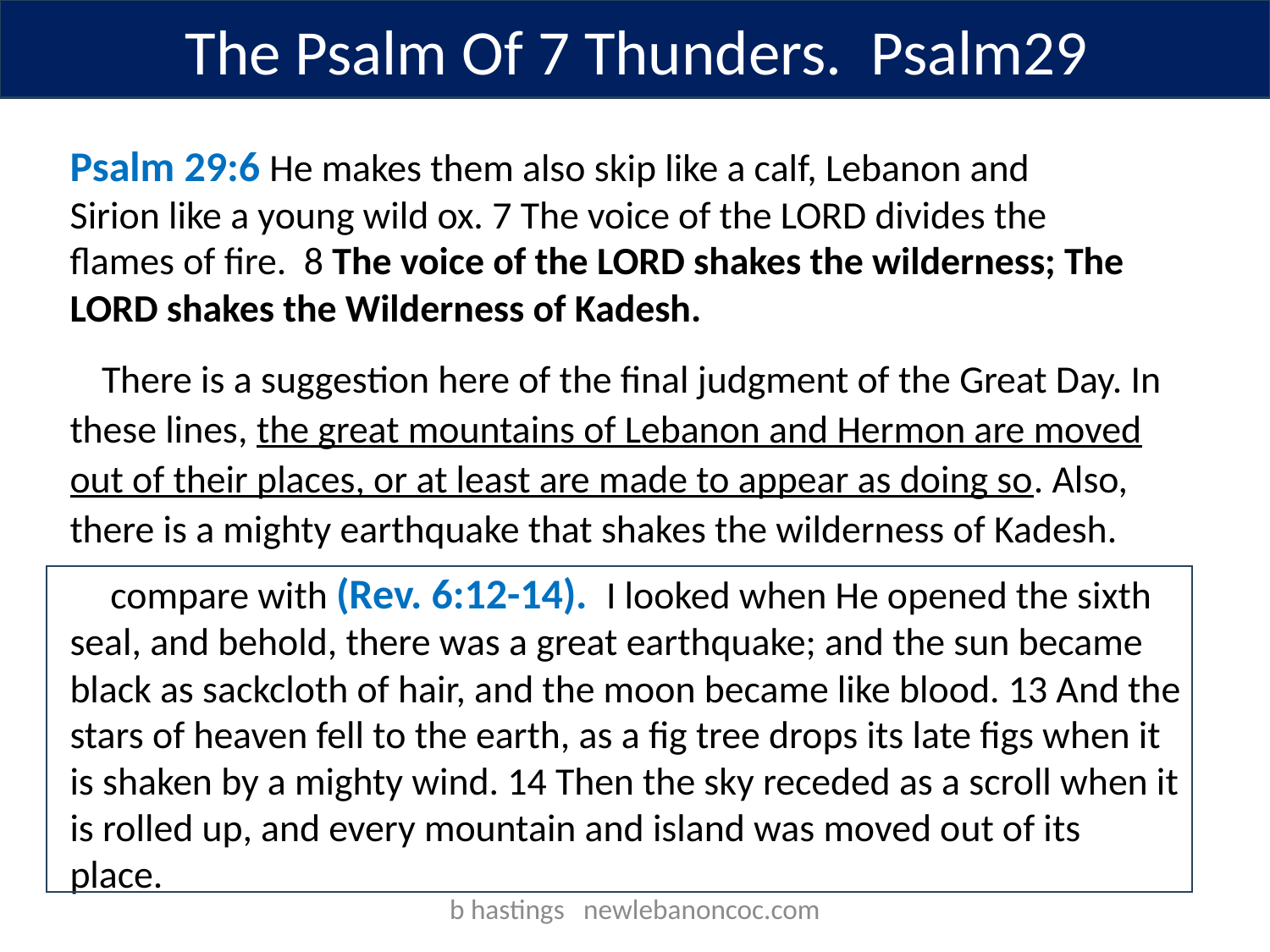

The Psalm Of 7 Thunders.  Psalm29
Psalm 29:6 He makes them also skip like a calf, Lebanon and Sirion like a young wild ox. 7 The voice of the LORD divides the flames of fire.  8 The voice of the LORD shakes the wilderness; The LORD shakes the Wilderness of Kadesh.
There is a suggestion here of the final judgment of the Great Day. In these lines, the great mountains of Lebanon and Hermon are moved out of their places, or at least are made to appear as doing so. Also, there is a mighty earthquake that shakes the wilderness of Kadesh.
 compare with (Rev. 6:12-14).  I looked when He opened the sixth seal, and behold, there was a great earthquake; and the sun became black as sackcloth of hair, and the moon became like blood. 13 And the stars of heaven fell to the earth, as a fig tree drops its late figs when it is shaken by a mighty wind. 14 Then the sky receded as a scroll when it is rolled up, and every mountain and island was moved out of its place.

b hastings   newlebanoncoc.com